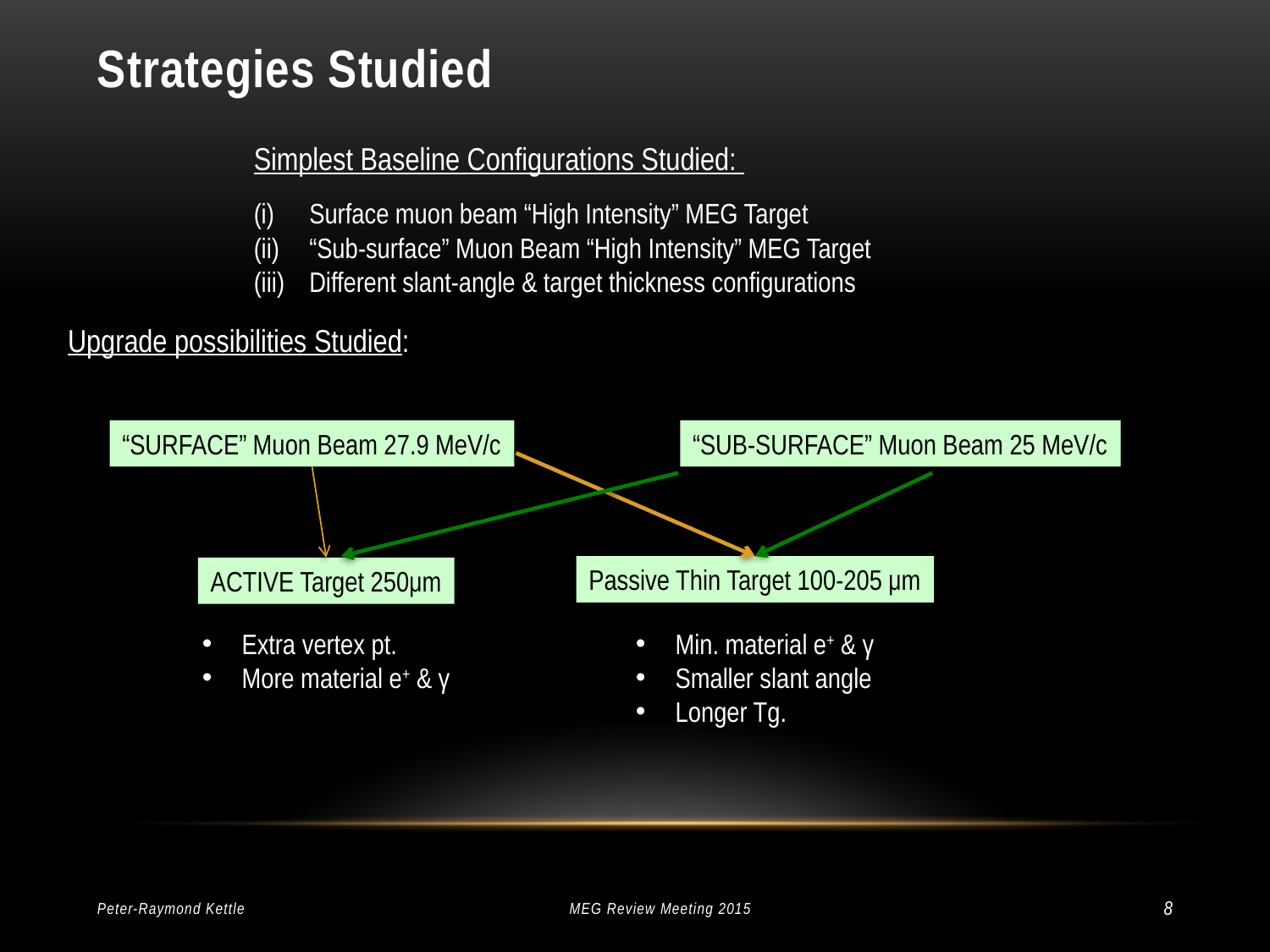

# Strategies Studied
Simplest Baseline Configurations Studied:

Surface muon beam “High Intensity” MEG Target
“Sub-surface” Muon Beam “High Intensity” MEG Target
Different slant-angle & target thickness configurations
Upgrade possibilities Studied:

“SURFACE” Muon Beam 27.9 MeV/c
“SUB-SURFACE” Muon Beam 25 MeV/c
Passive Thin Target 100-205 μm
ACTIVE Target 250μm
Extra vertex pt.
More material e+ & γ
Min. material e+ & γ
Smaller slant angle
Longer Tg.
Peter-Raymond Kettle
MEG Review Meeting 2015
8